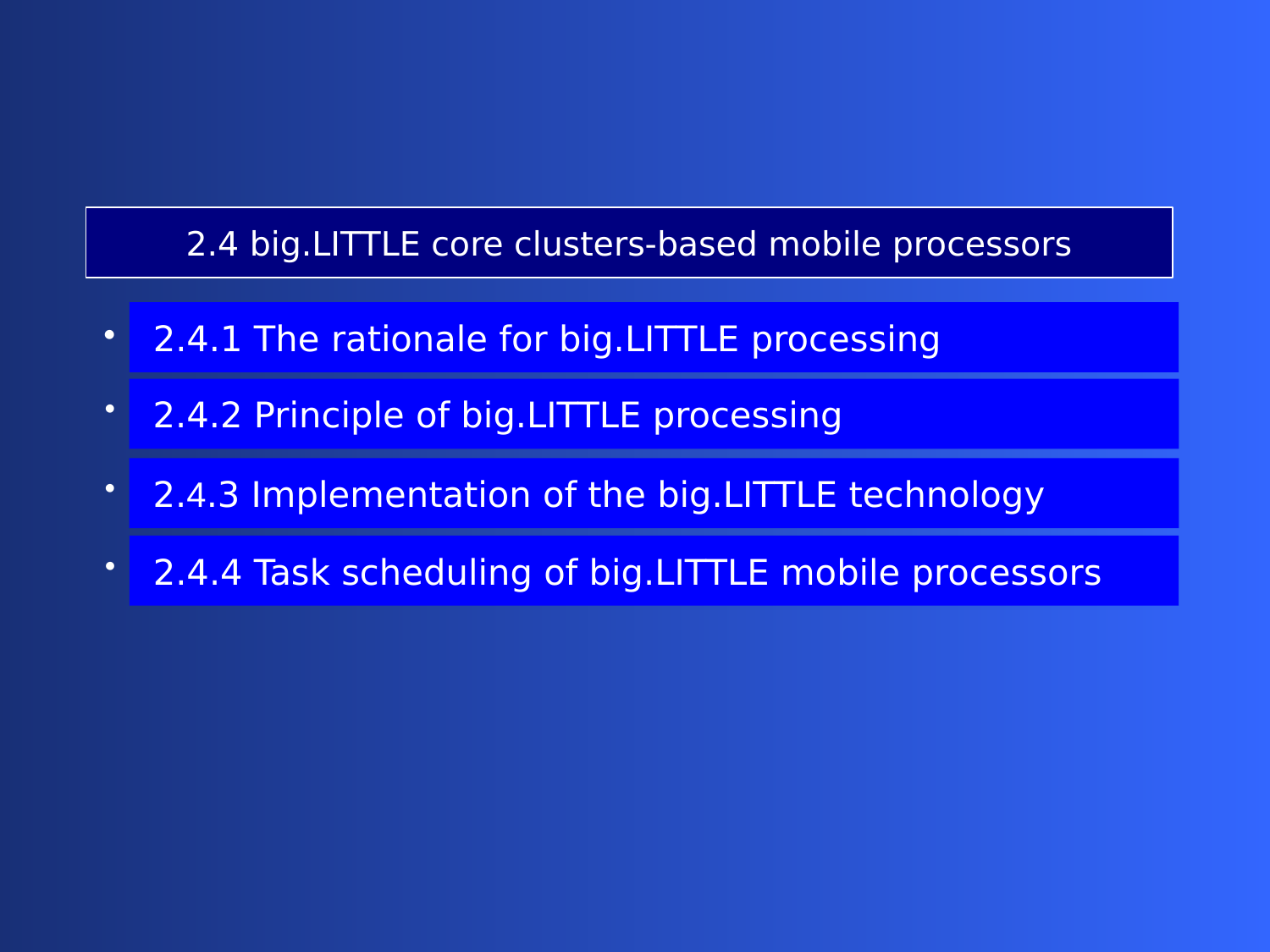

2.4 big.LITTLE core clusters-based mobile processors
 2.4.1 The rationale for big.LITTLE processing

 2.4.2 Principle of big.LITTLE processing

 2.4.3 Implementation of the big.LITTLE technology

 2.4.4 Task scheduling of big.LITTLE mobile processors